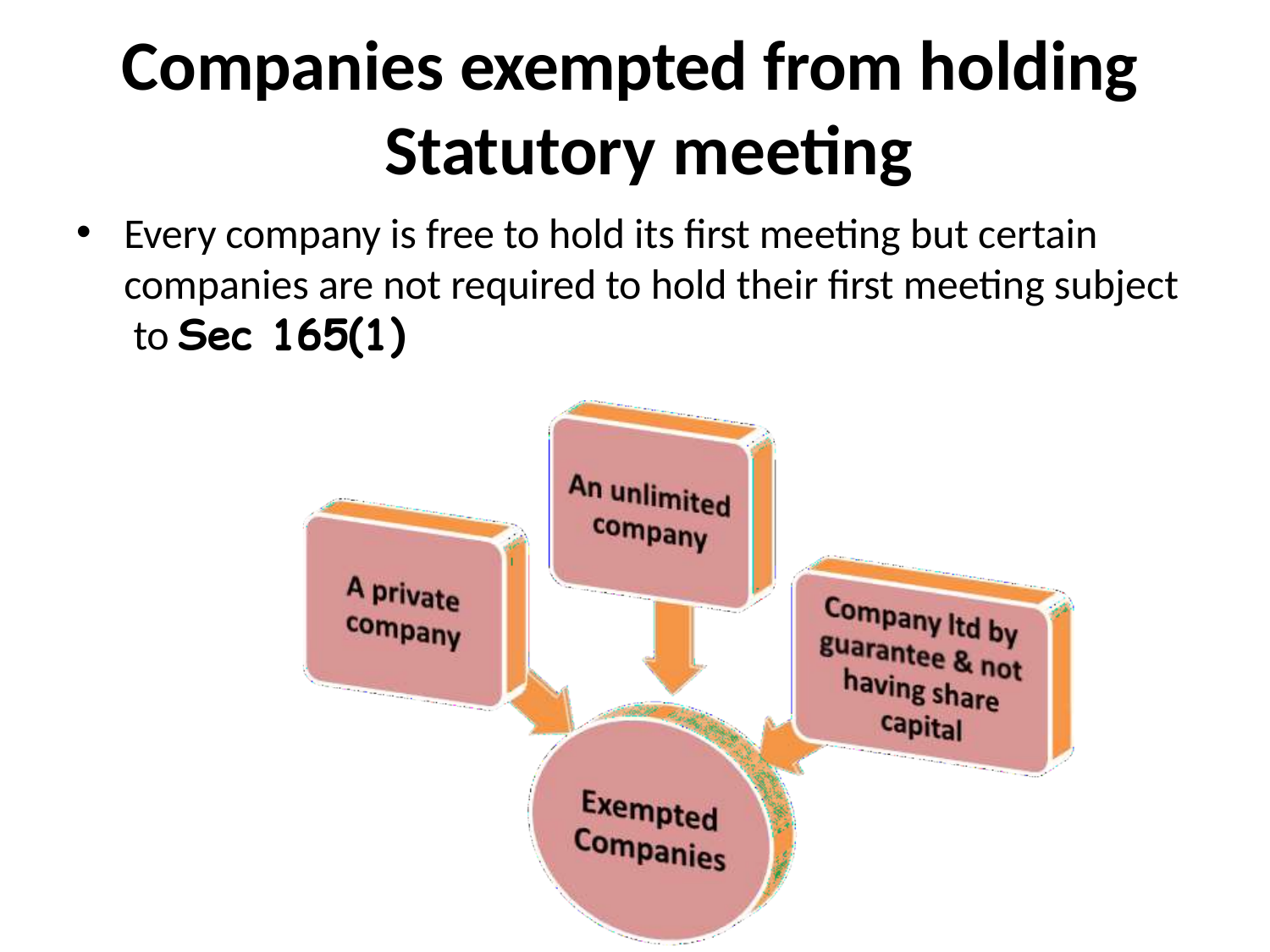

# Companies exempted from holding  Statutory meeting
Every company is free to hold its first meeting but certain  companies are not required to hold their first meeting subject  to Sec 165(1)